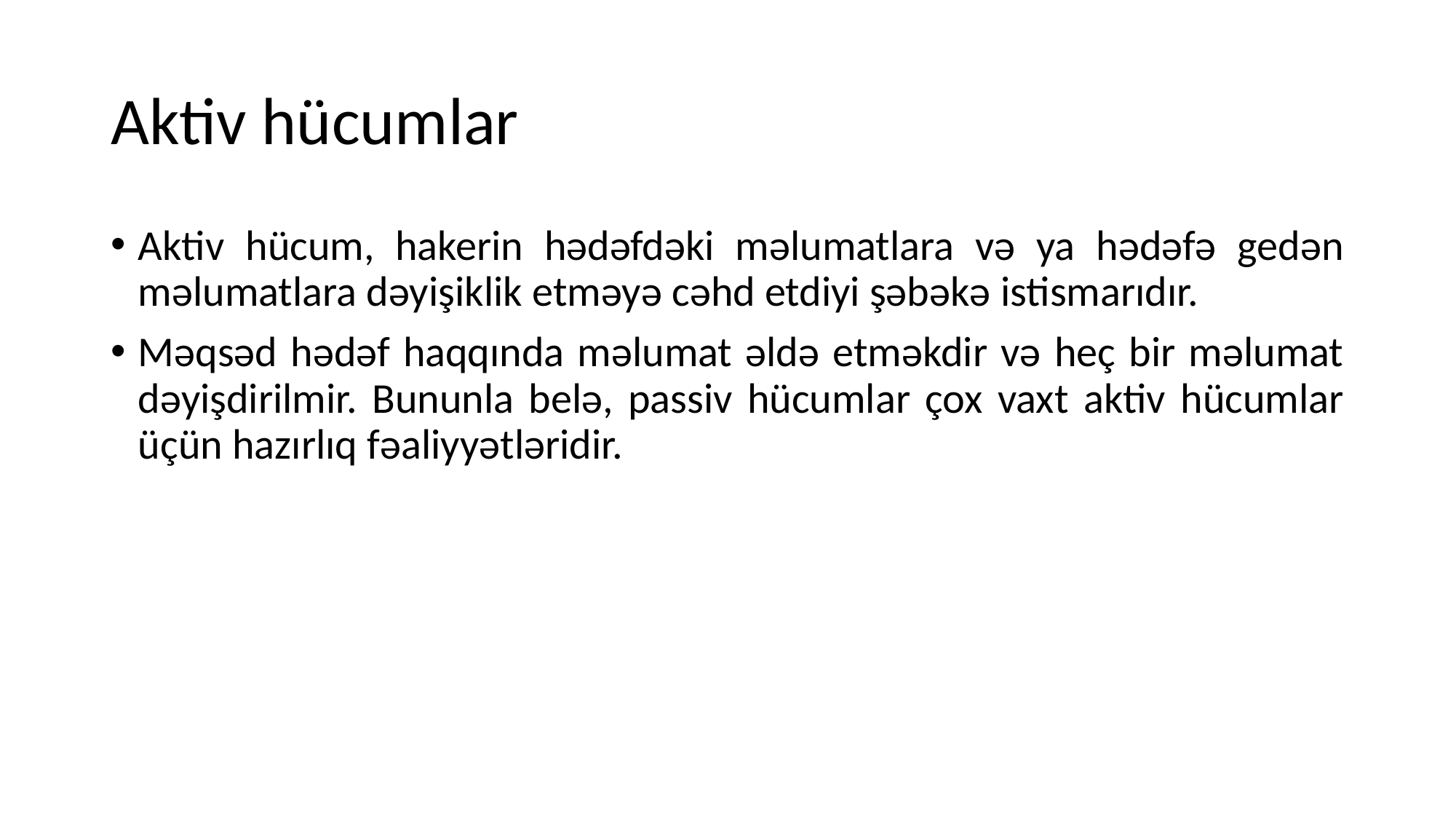

# Aktiv hücumlar
Aktiv hücum, hakerin hədəfdəki məlumatlara və ya hədəfə gedən məlumatlara dəyişiklik etməyə cəhd etdiyi şəbəkə istismarıdır.
Məqsəd hədəf haqqında məlumat əldə etməkdir və heç bir məlumat dəyişdirilmir. Bununla belə, passiv hücumlar çox vaxt aktiv hücumlar üçün hazırlıq fəaliyyətləridir.